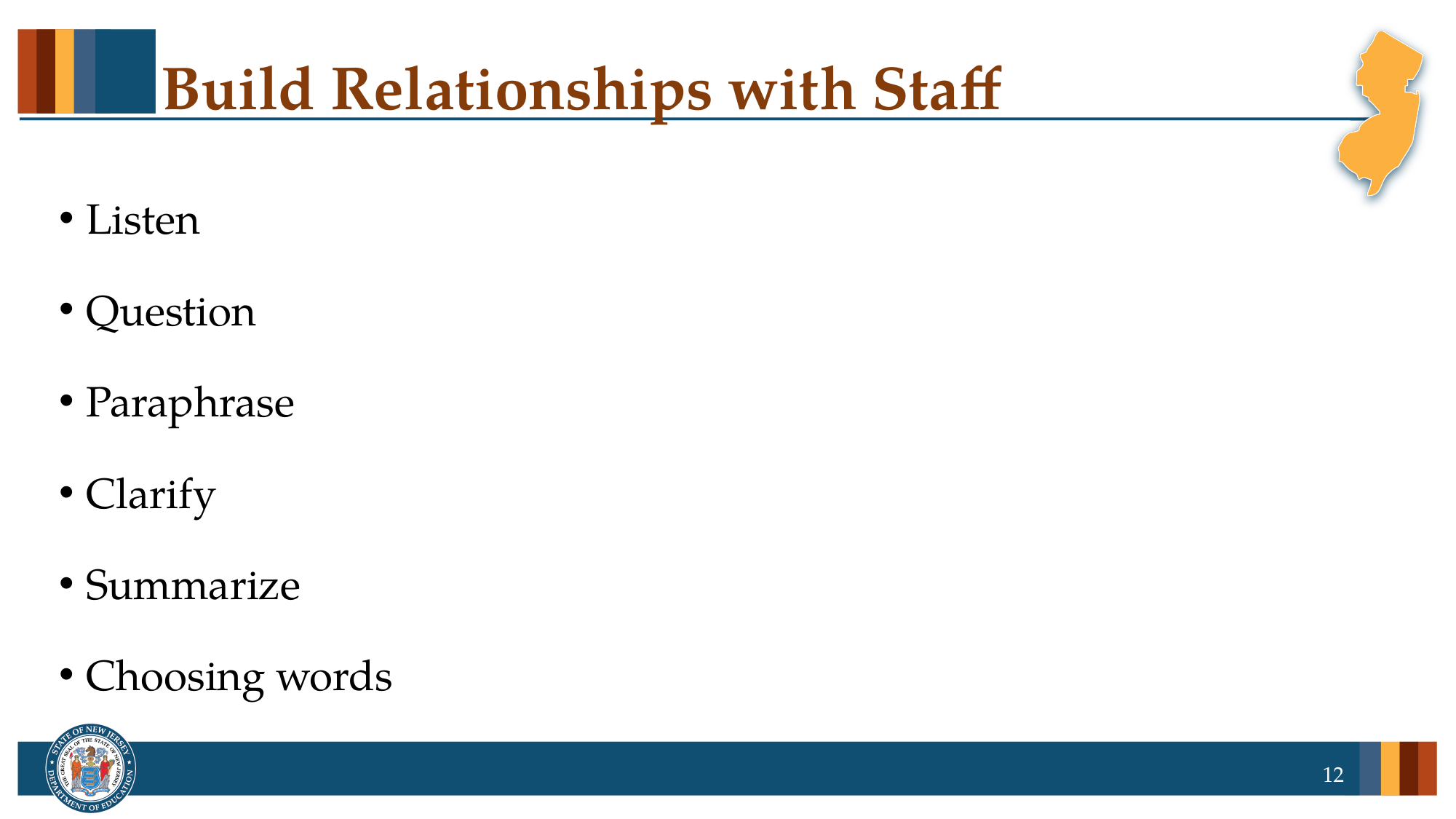

# Build Relationships with Staff
Listen
Question
Paraphrase
Clarify
Summarize
Choosing words
12